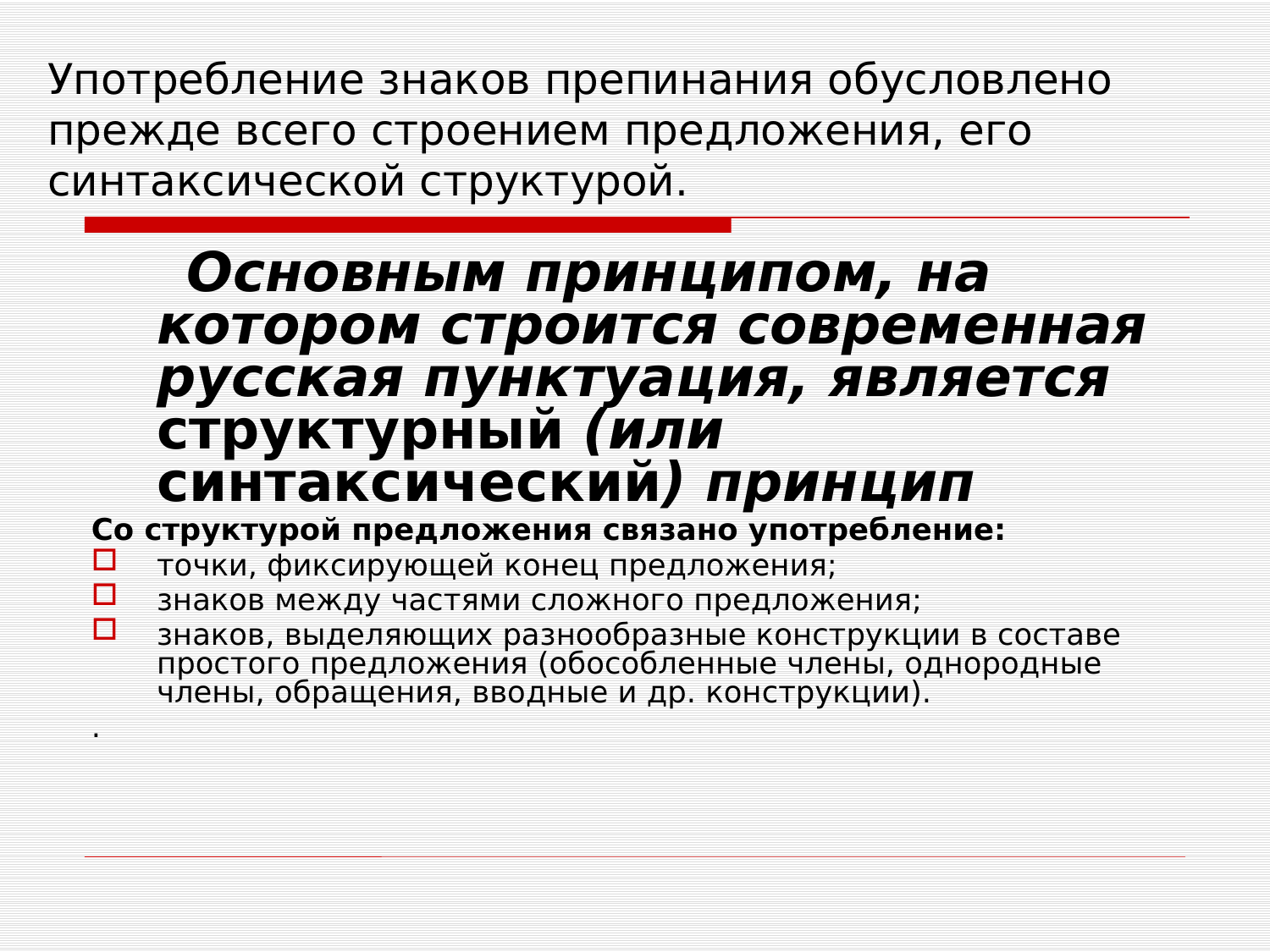

# Употребление знаков препинания обусловлено прежде всего строением предложения, его синтаксической структурой.
     Основным принципом, на котором строится современная русская пунктуация, является структурный (или синтаксический) принцип
Со структурой предложения связано употребление:
точки, фиксирующей конец предложения;
знаков между частями сложного предложения;
знаков, выделяющих разнообразные конструкции в составе простого предложения (обособленные члены, однородные члены, обращения, вводные и др. конструкции).
.